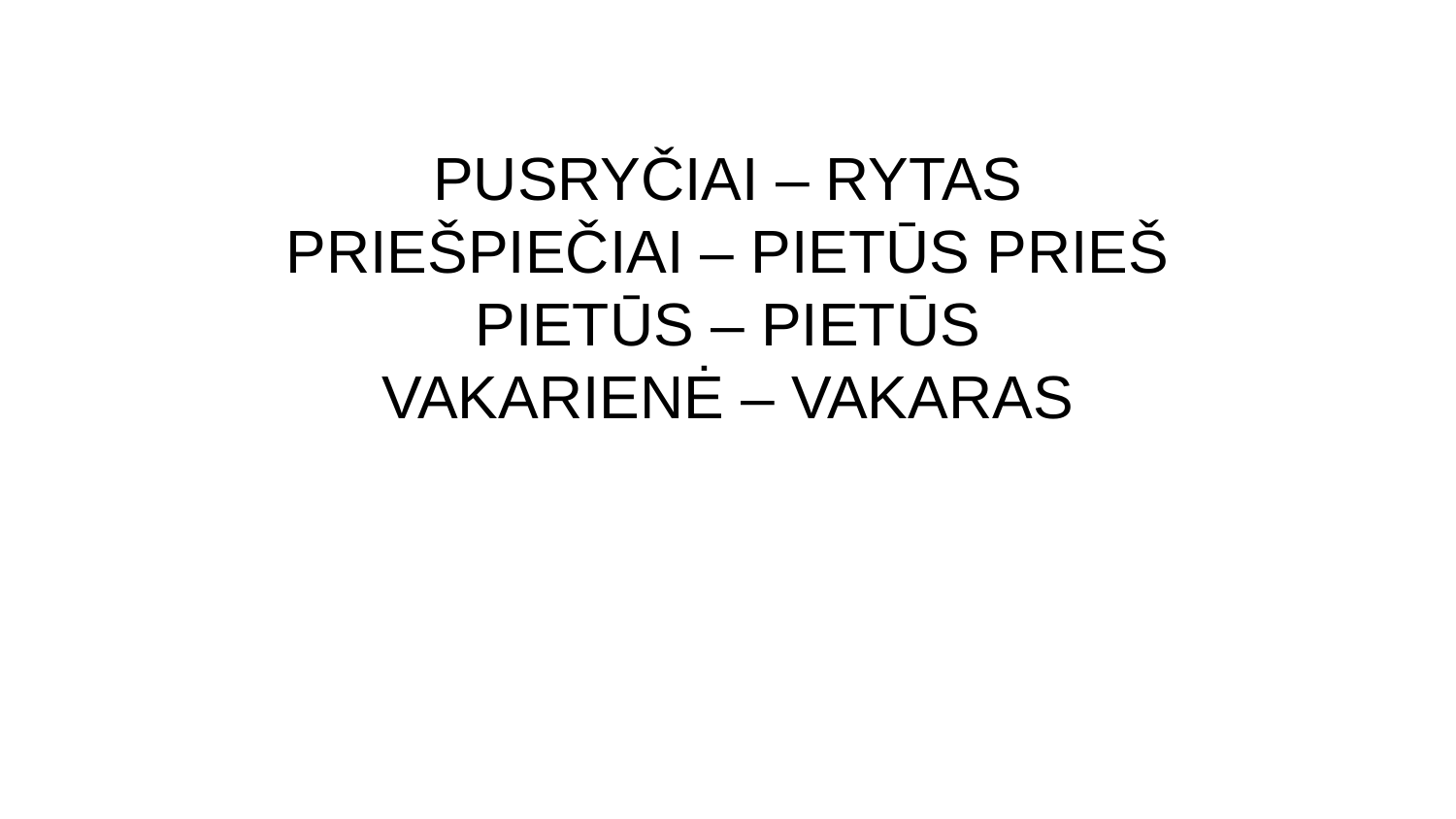

# PUSRYČIAI – RYTAS
PRIEŠPIEČIAI – PIETŪS PRIEŠ
PIETŪS – PIETŪS
VAKARIENĖ – VAKARAS